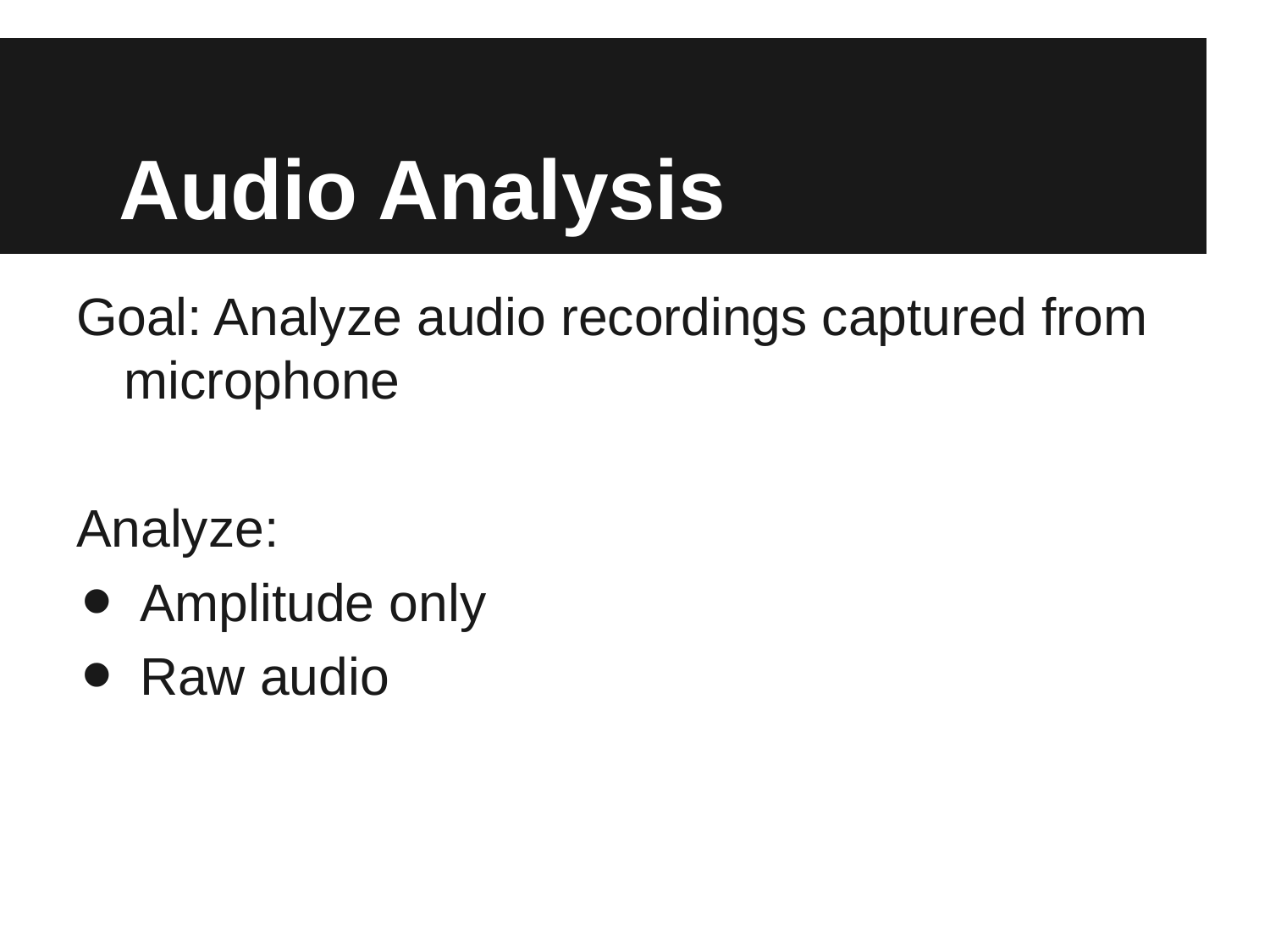

# Audio Analysis
Goal: Analyze audio recordings captured from microphone

Analyze:
Amplitude only
Raw audio